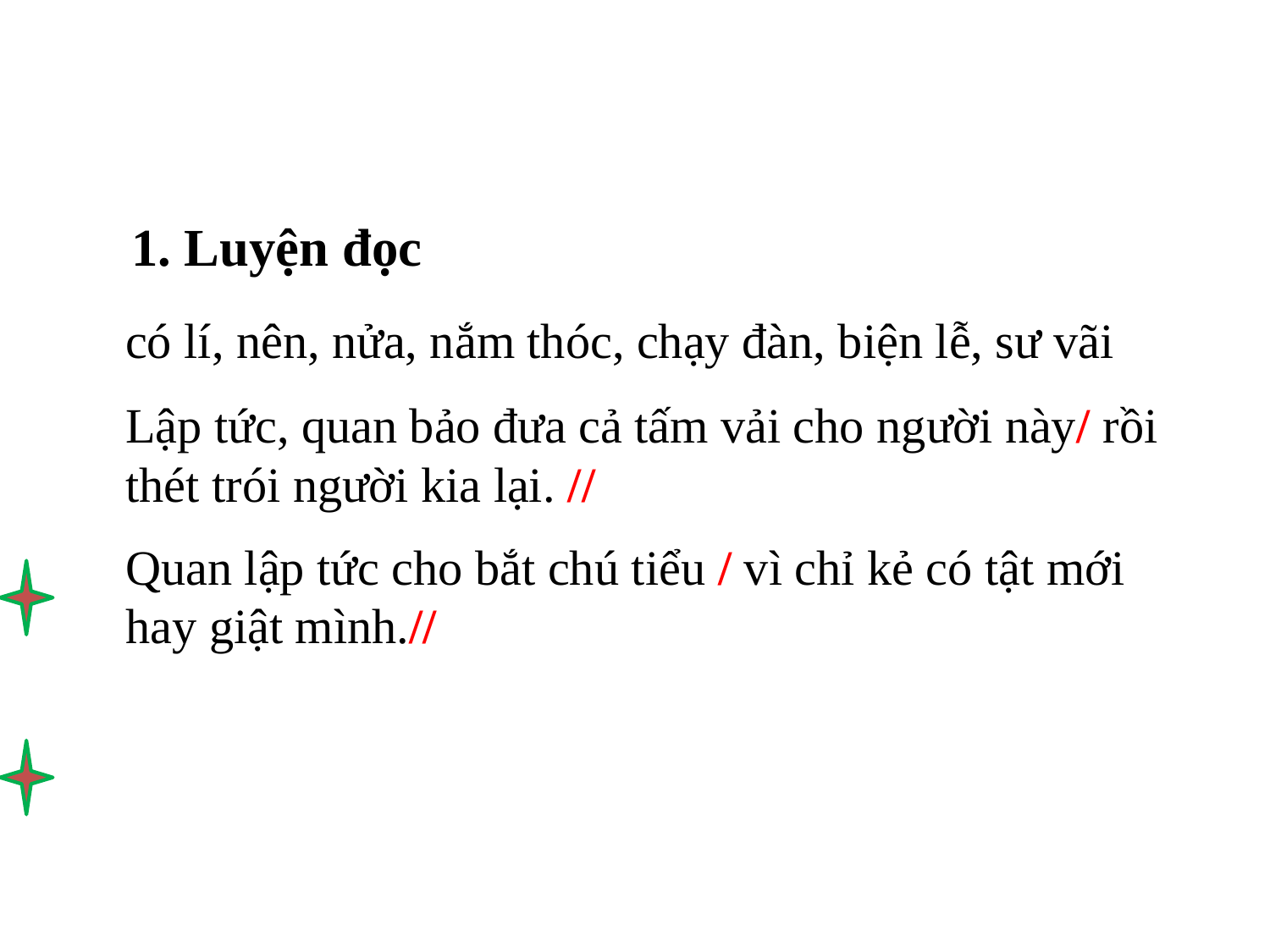

1. Luyện đọc
có lí, nên, nửa, nắm thóc, chạy đàn, biện lễ, sư vãi
Lập tức, quan bảo đưa cả tấm vải cho người này/ rồi thét trói người kia lại. //
Quan lập tức cho bắt chú tiểu / vì chỉ kẻ có tật mới hay giật mình.//